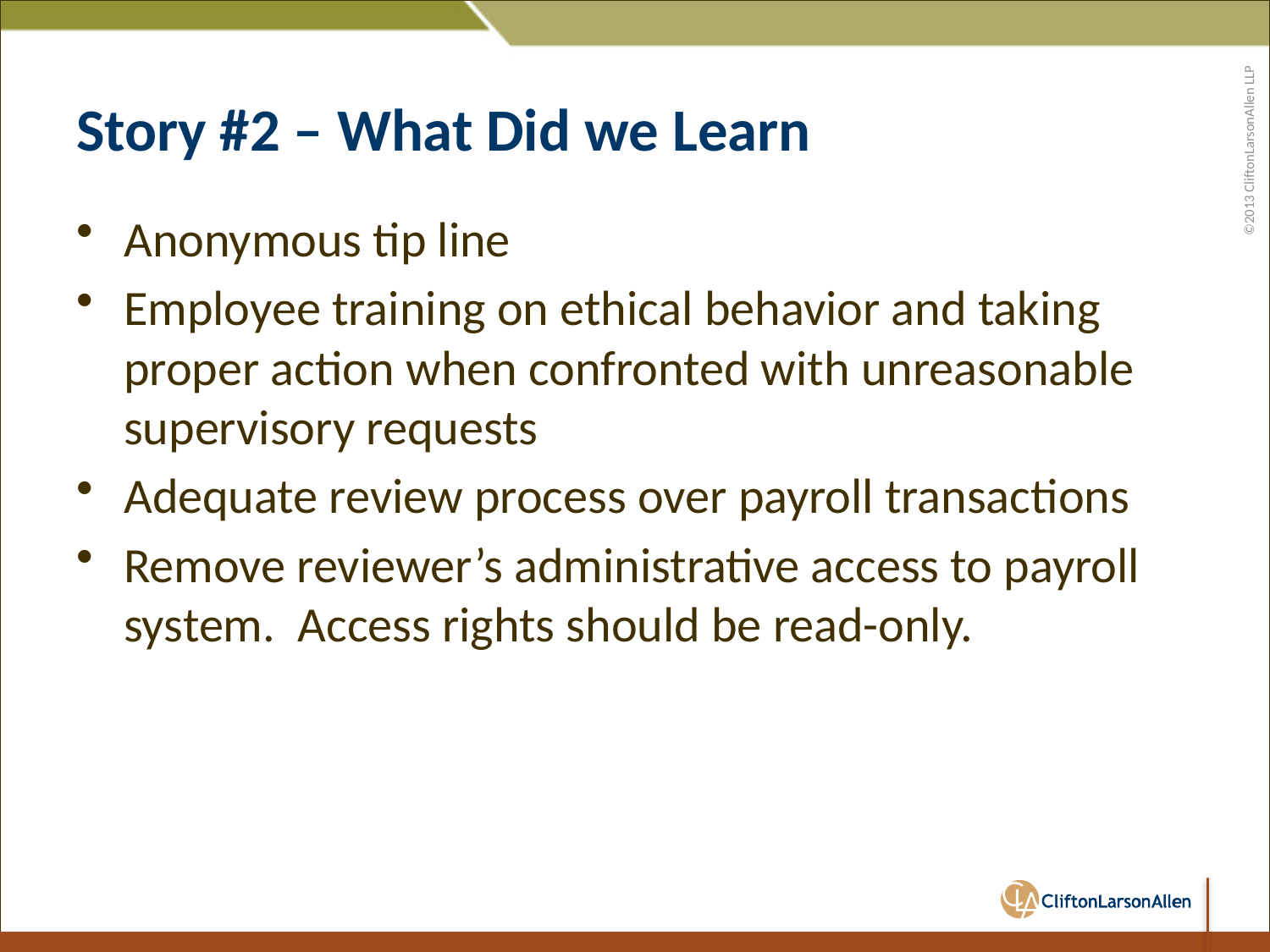

# Story #2 – What Did we Learn
Anonymous tip line
Employee training on ethical behavior and taking proper action when confronted with unreasonable supervisory requests
Adequate review process over payroll transactions
Remove reviewer’s administrative access to payroll system.  Access rights should be read-only.